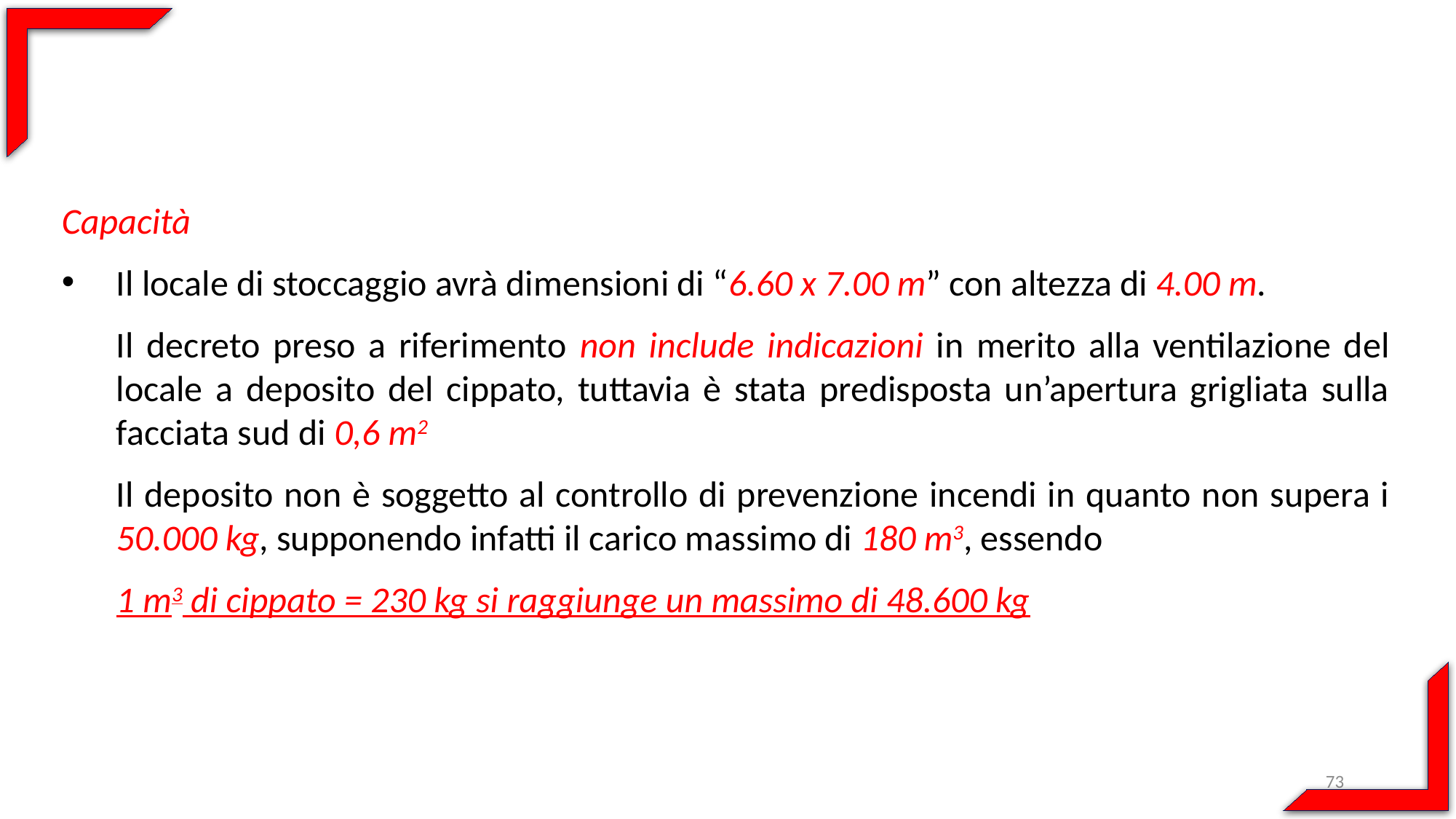

Capacità
Il locale di stoccaggio avrà dimensioni di “6.60 x 7.00 m” con altezza di 4.00 m.
	Il decreto preso a riferimento non include indicazioni in merito alla ventilazione del locale a deposito del cippato, tuttavia è stata predisposta un’apertura grigliata sulla facciata sud di 0,6 m2
	Il deposito non è soggetto al controllo di prevenzione incendi in quanto non supera i 50.000 kg, supponendo infatti il carico massimo di 180 m3, essendo
	1 m3 di cippato = 230 kg si raggiunge un massimo di 48.600 kg

73